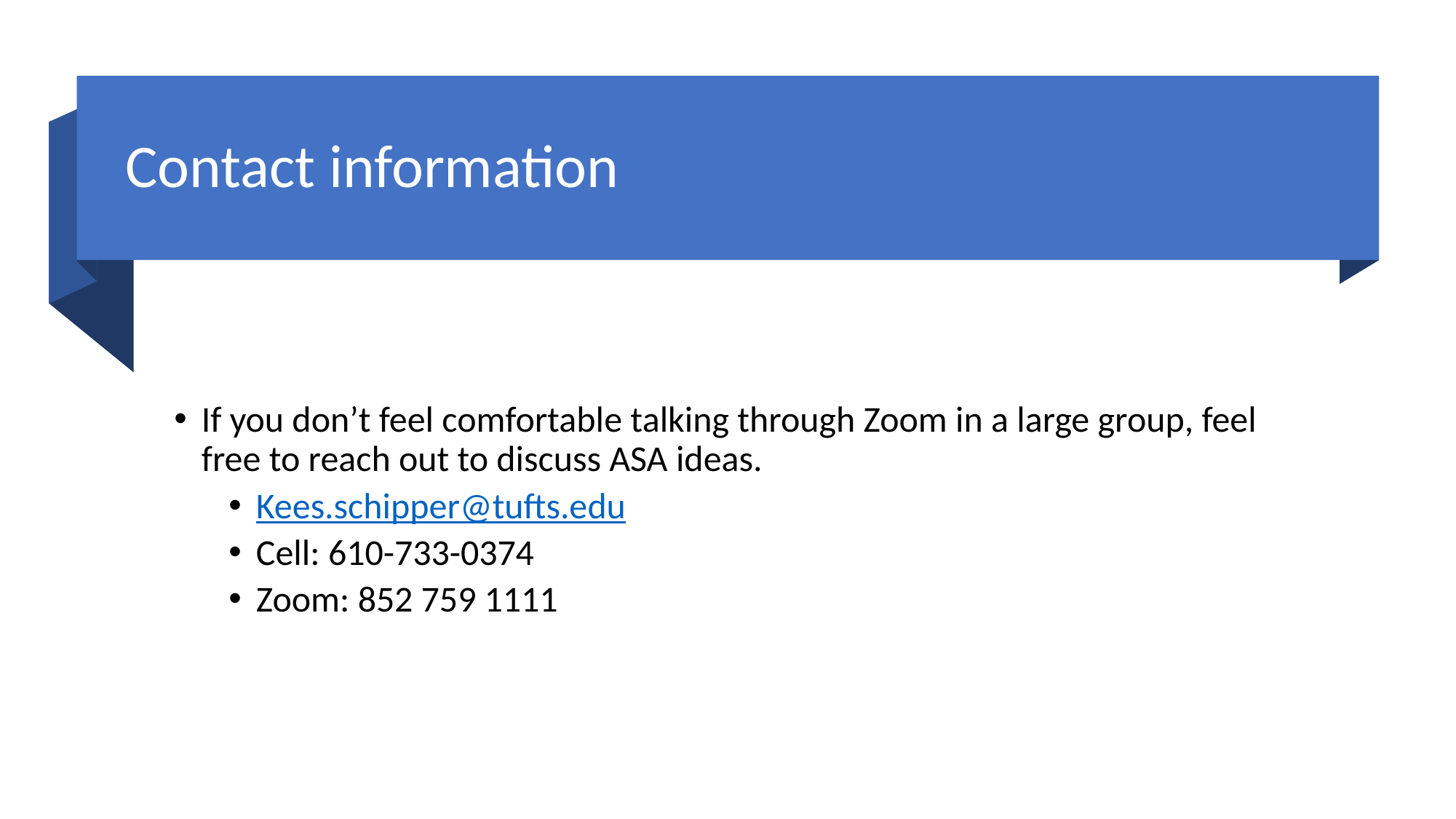

# Contact information

If you don’t feel comfortable talking through Zoom in a large group, feel free to reach out to discuss ASA ideas.
Kees.schipper@tufts.edu
Cell: 610-733-0374
Zoom: 852 759 1111